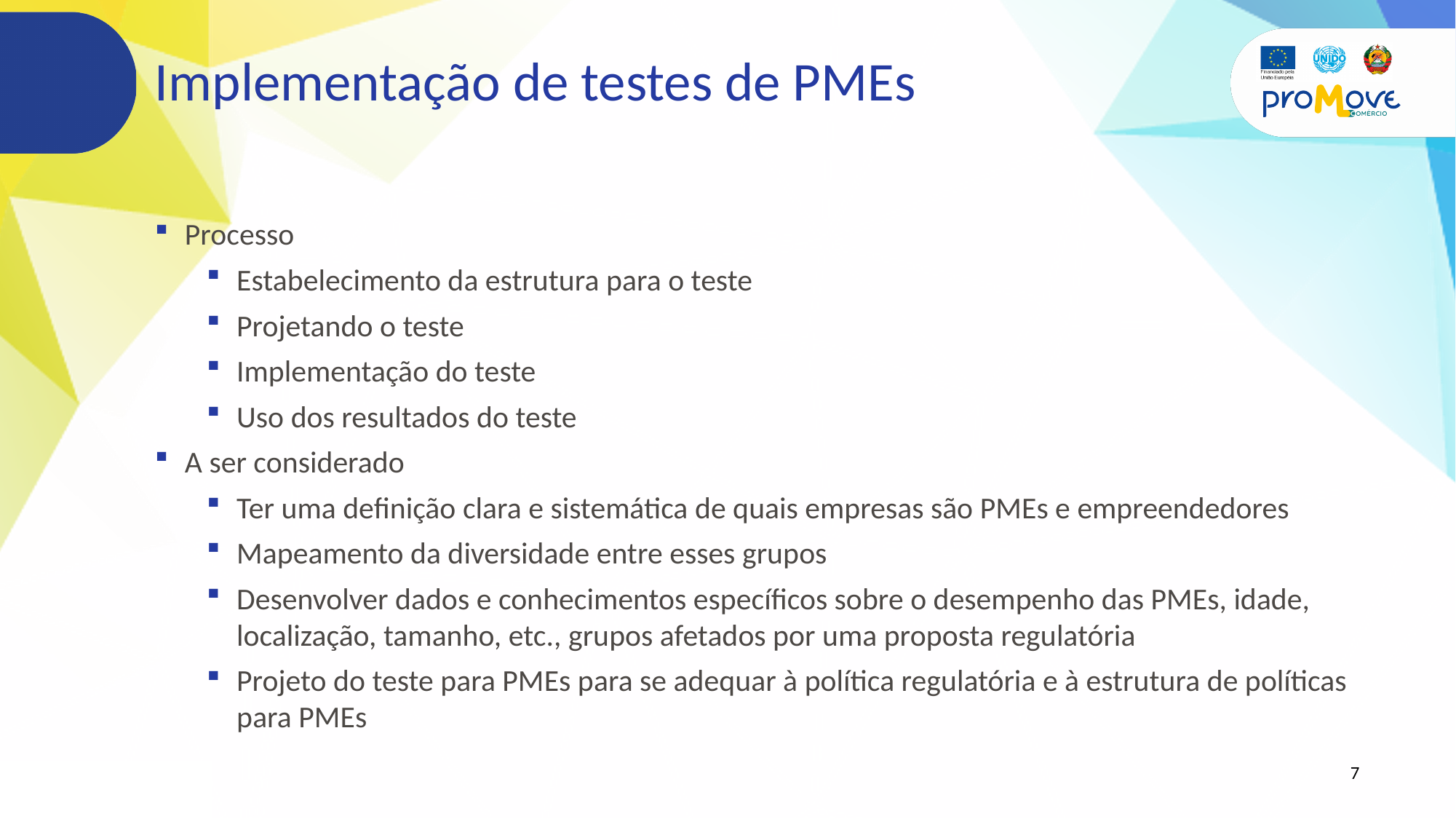

# Implementação de testes de PMEs
Processo
Estabelecimento da estrutura para o teste
Projetando o teste
Implementação do teste
Uso dos resultados do teste
A ser considerado
Ter uma definição clara e sistemática de quais empresas são PMEs e empreendedores
Mapeamento da diversidade entre esses grupos
Desenvolver dados e conhecimentos específicos sobre o desempenho das PMEs, idade, localização, tamanho, etc., grupos afetados por uma proposta regulatória
Projeto do teste para PMEs para se adequar à política regulatória e à estrutura de políticas para PMEs
7